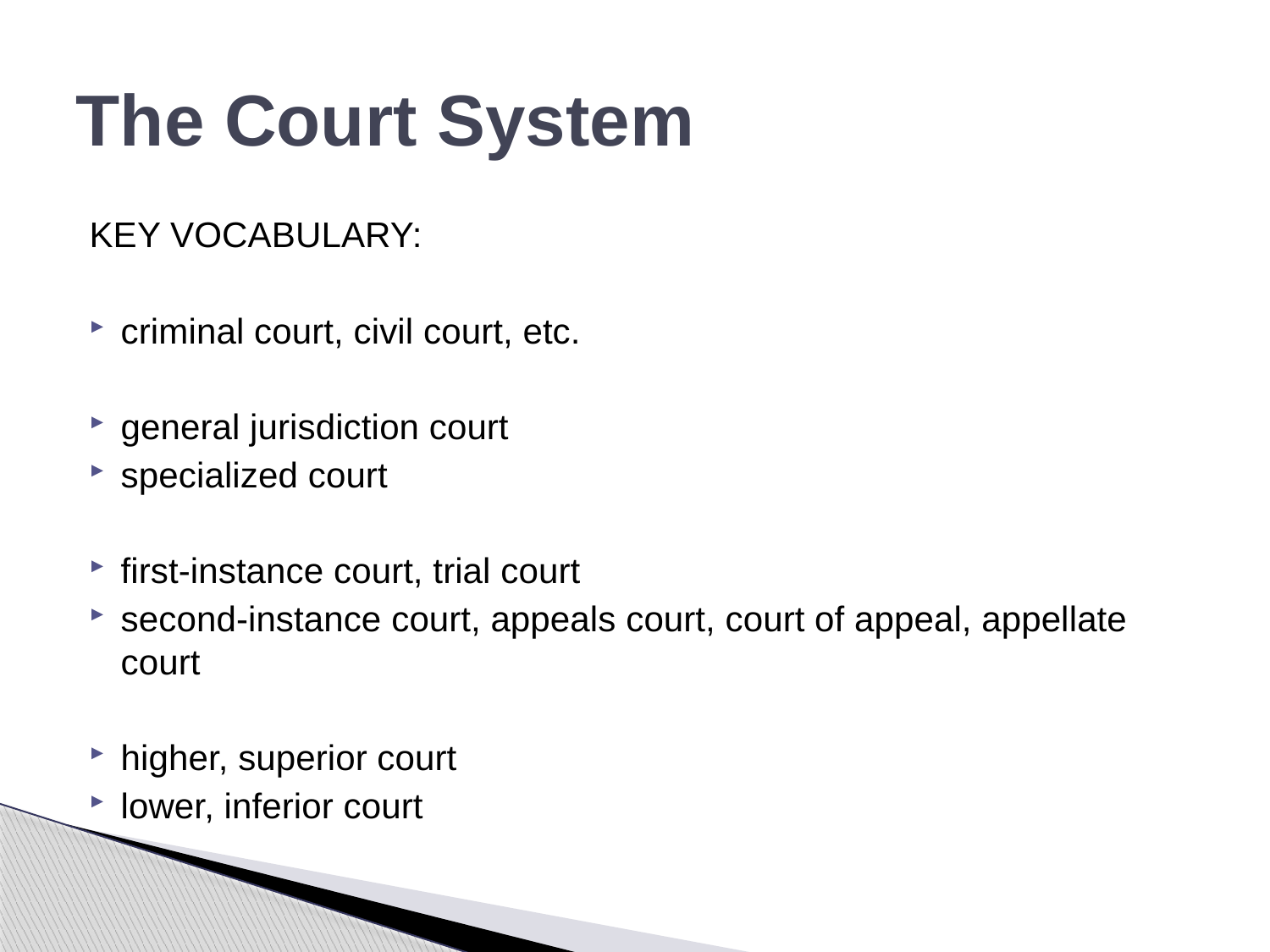

# The Court System
KEY VOCABULARY:

criminal court, civil court, etc.

general jurisdiction court
specialized court

first-instance court, trial court
second-instance court, appeals court, court of appeal, appellate court

higher, superior court
lower, inferior court